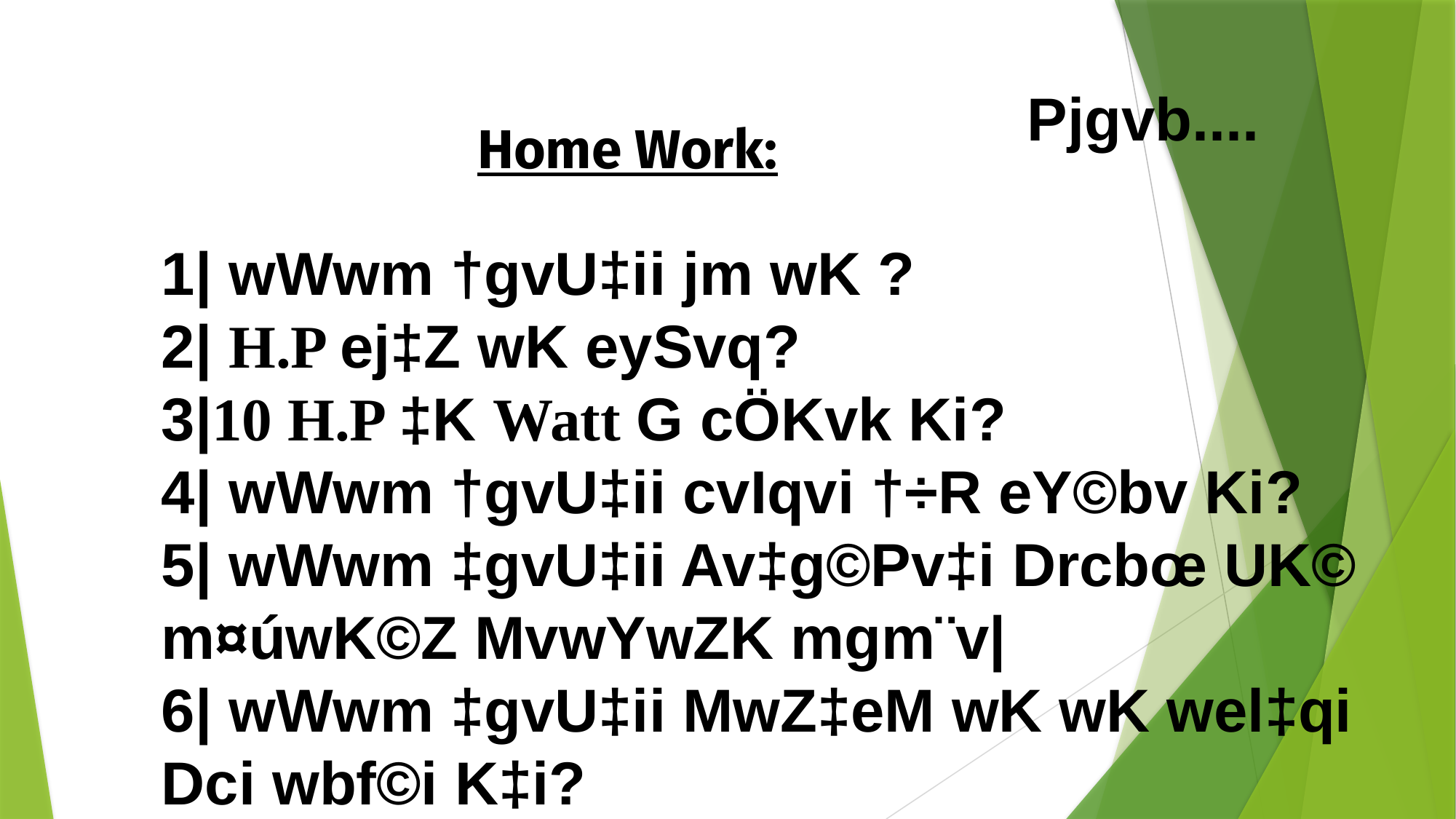

Pjgvb....
Home Work:
1| wWwm †gvU‡ii jm wK ?
2| H.P ej‡Z wK eySvq?
3|10 H.P ‡K Watt G cÖKvk Ki?
4| wWwm †gvU‡ii cvIqvi †÷R eY©bv Ki?
5| wWwm ‡gvU‡ii Av‡g©Pv‡i Drcbœ UK© m¤úwK©Z MvwYwZK mgm¨v|
6| wWwm ‡gvU‡ii MwZ‡eM wK wK wel‡qi Dci wbf©i K‡i?
7| w_ª c‡q›U ÷vUv©‡ii eY©bv `vI|